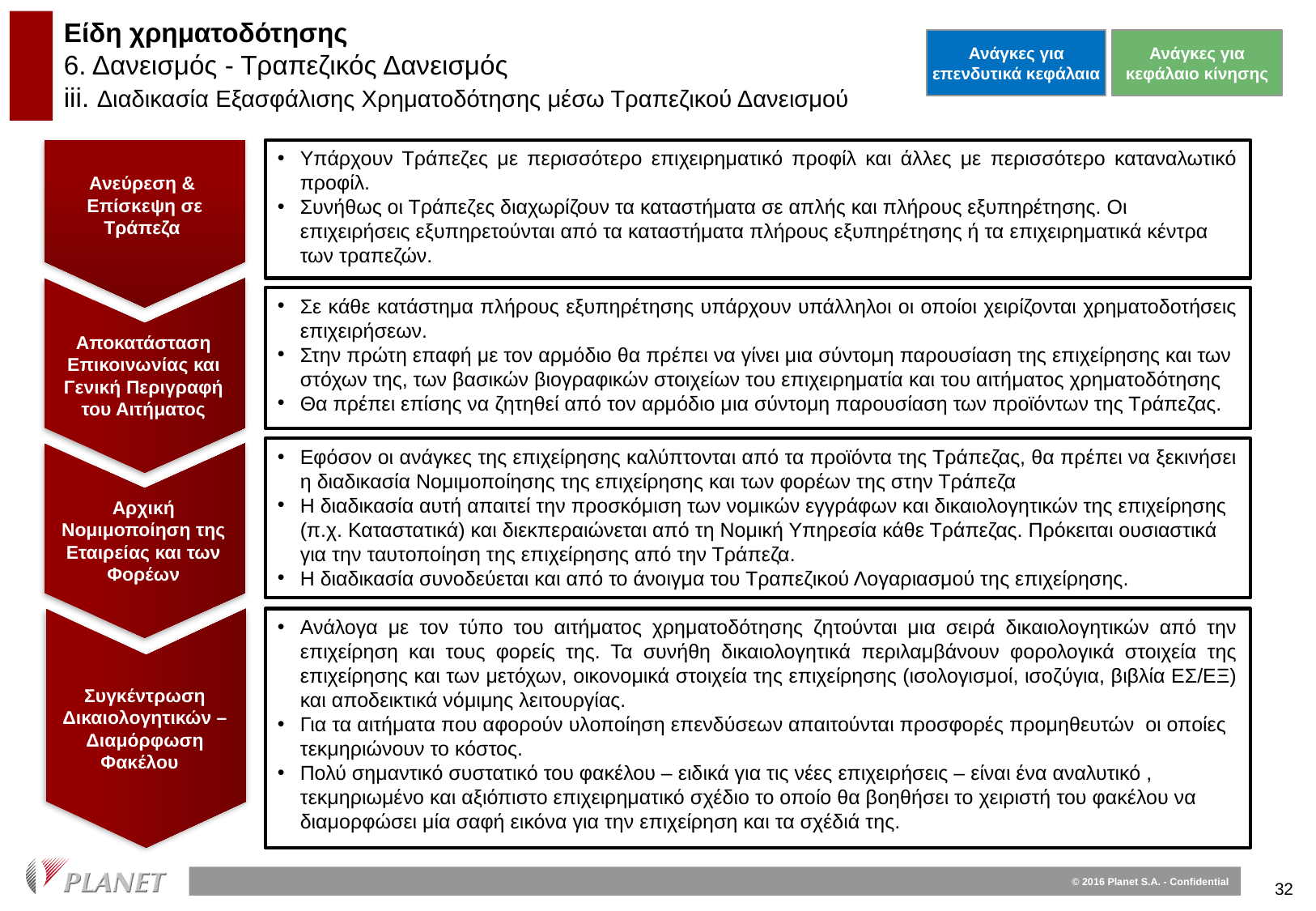

Είδη χρηματοδότησης
6. Δανεισμός - Τραπεζικός Δανεισμός
iii. Διαδικασία Εξασφάλισης Χρηματοδότησης μέσω Τραπεζικού Δανεισμού
Ανάγκες για επενδυτικά κεφάλαια
Ανάγκες για κεφάλαιο κίνησης
Υπάρχουν Τράπεζες με περισσότερο επιχειρηματικό προφίλ και άλλες με περισσότερο καταναλωτικό προφίλ.
Συνήθως οι Τράπεζες διαχωρίζουν τα καταστήματα σε απλής και πλήρους εξυπηρέτησης. Οι επιχειρήσεις εξυπηρετούνται από τα καταστήματα πλήρους εξυπηρέτησης ή τα επιχειρηματικά κέντρα  των τραπεζών.
Ανεύρεση &
Επίσκεψη σε Τράπεζα
Αποκατάσταση Επικοινωνίας και Γενική Περιγραφή του Αιτήματος
Σε κάθε κατάστημα πλήρους εξυπηρέτησης υπάρχουν υπάλληλοι οι οποίοι χειρίζονται χρηματοδοτήσεις επιχειρήσεων.
Στην πρώτη επαφή με τον αρμόδιο θα πρέπει να γίνει μια σύντομη παρουσίαση της επιχείρησης και των στόχων της, των βασικών βιογραφικών στοιχείων του επιχειρηματία και του αιτήματος χρηματοδότησης
Θα πρέπει επίσης να ζητηθεί από τον αρμόδιο μια σύντομη παρουσίαση των προϊόντων της Τράπεζας.
Εφόσον οι ανάγκες της επιχείρησης καλύπτονται από τα προϊόντα της Τράπεζας, θα πρέπει να ξεκινήσει η διαδικασία Νομιμοποίησης της επιχείρησης και των φορέων της στην Τράπεζα
Η διαδικασία αυτή απαιτεί την προσκόμιση των νομικών εγγράφων και δικαιολογητικών της επιχείρησης (π.χ. Καταστατικά) και διεκπεραιώνεται από τη Νομική Υπηρεσία κάθε Τράπεζας. Πρόκειται ουσιαστικά για την ταυτοποίηση της επιχείρησης από την Τράπεζα.
Η διαδικασία συνοδεύεται και από το άνοιγμα του Τραπεζικού Λογαριασμού της επιχείρησης.
Αρχική Νομιμοποίηση της Εταιρείας και των Φορέων
Ανάλογα με τον τύπο του αιτήματος χρηματοδότησης ζητούνται μια σειρά δικαιολογητικών από την επιχείρηση και τους φορείς της. Τα συνήθη δικαιολογητικά περιλαμβάνουν φορολογικά στοιχεία της επιχείρησης και των μετόχων, οικονομικά στοιχεία της επιχείρησης (ισολογισμοί, ισοζύγια, βιβλία ΕΣ/ΕΞ) και αποδεικτικά νόμιμης λειτουργίας.
Για τα αιτήματα που αφορούν υλοποίηση επενδύσεων απαιτούνται προσφορές προμηθευτών  οι οποίες τεκμηριώνουν το κόστος.
Πολύ σημαντικό συστατικό του φακέλου – ειδικά για τις νέες επιχειρήσεις – είναι ένα αναλυτικό , τεκμηριωμένο και αξιόπιστο επιχειρηματικό σχέδιο το οποίο θα βοηθήσει το χειριστή του φακέλου να διαμορφώσει μία σαφή εικόνα για την επιχείρηση και τα σχέδιά της.
Συγκέντρωση Δικαιολογητικών – Διαμόρφωση Φακέλου